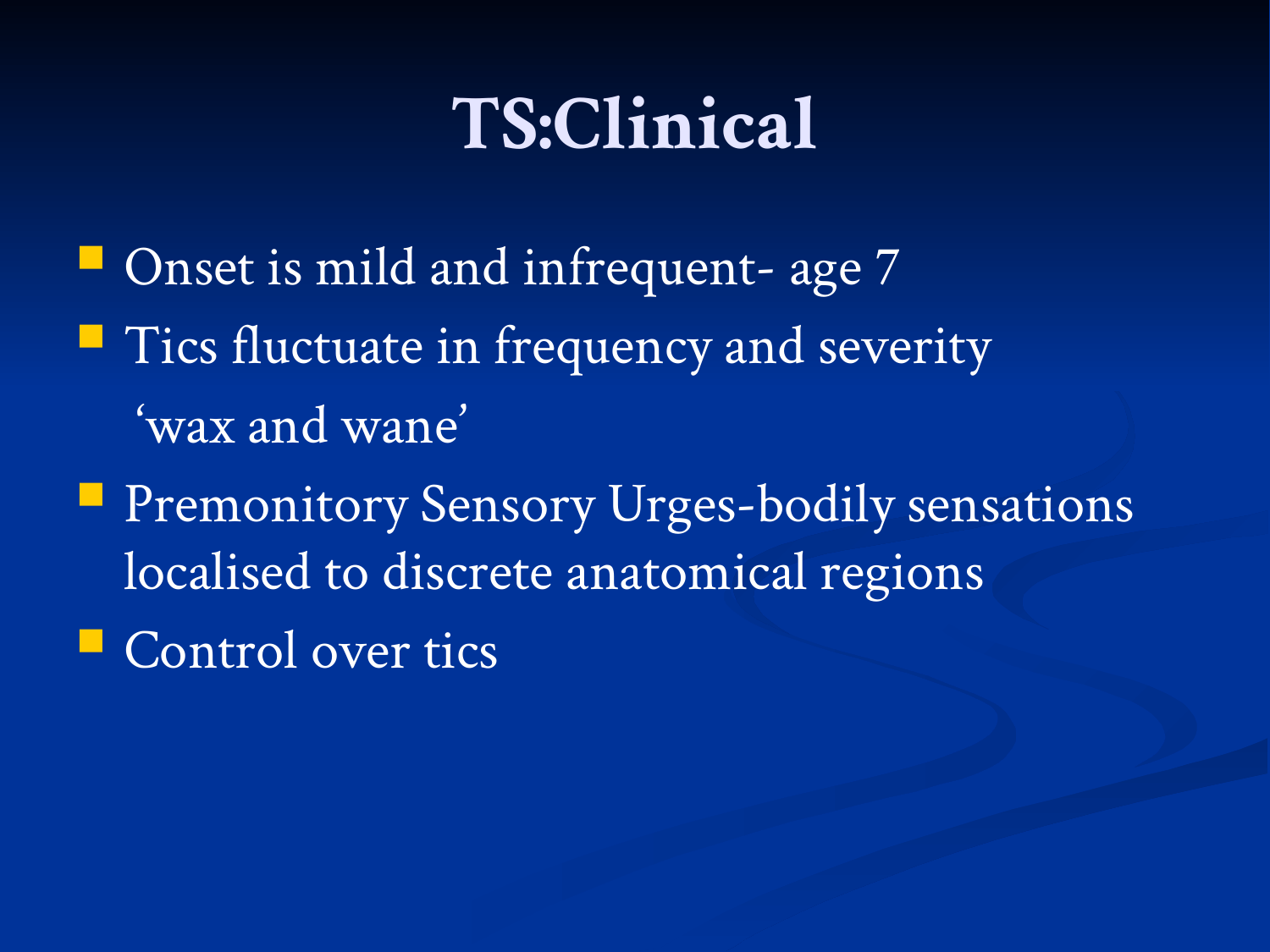

# TS:Clinical
Onset is mild and infrequent- age 7
Tics fluctuate in frequency and severity
	 ‘wax and wane’
Premonitory Sensory Urges-bodily sensations localised to discrete anatomical regions
Control over tics